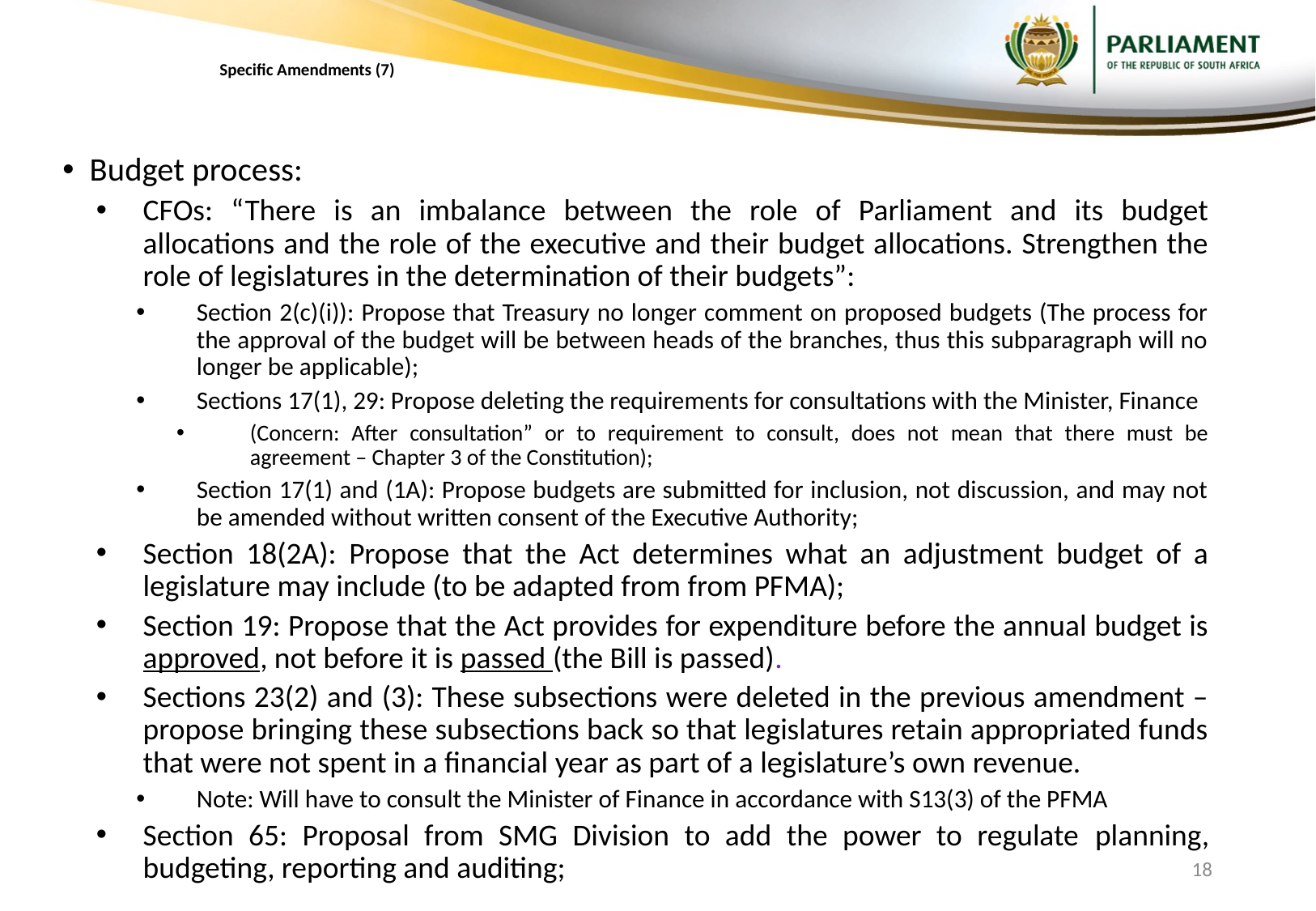

# Specific Amendments (7)
Budget process:
CFOs: “There is an imbalance between the role of Parliament and its budget allocations and the role of the executive and their budget allocations. Strengthen the role of legislatures in the determination of their budgets”:
Section 2(c)(i)): Propose that Treasury no longer comment on proposed budgets (The process for the approval of the budget will be between heads of the branches, thus this subparagraph will no longer be applicable);
Sections 17(1), 29: Propose deleting the requirements for consultations with the Minister, Finance
(Concern: After consultation” or to requirement to consult, does not mean that there must be agreement – Chapter 3 of the Constitution);
Section 17(1) and (1A): Propose budgets are submitted for inclusion, not discussion, and may not be amended without written consent of the Executive Authority;
Section 18(2A): Propose that the Act determines what an adjustment budget of a legislature may include (to be adapted from from PFMA);
Section 19: Propose that the Act provides for expenditure before the annual budget is approved, not before it is passed (the Bill is passed).
Sections 23(2) and (3): These subsections were deleted in the previous amendment – propose bringing these subsections back so that legislatures retain appropriated funds that were not spent in a financial year as part of a legislature’s own revenue.
Note: Will have to consult the Minister of Finance in accordance with S13(3) of the PFMA
Section 65: Proposal from SMG Division to add the power to regulate planning, budgeting, reporting and auditing;

18